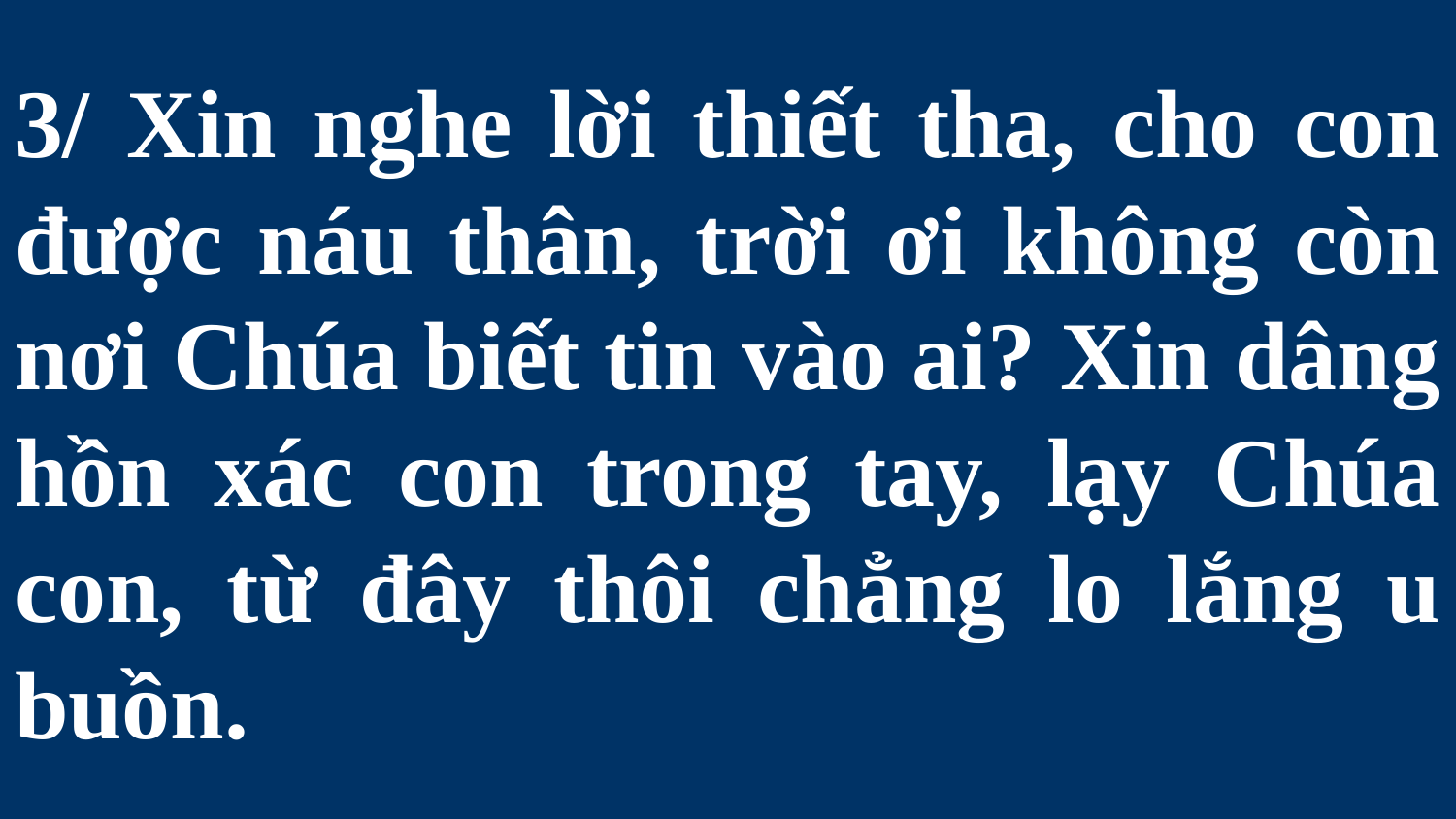

# 3/ Xin nghe lời thiết tha, cho con được náu thân, trời ơi không còn nơi Chúa biết tin vào ai? Xin dâng hồn xác con trong tay, lạy Chúa con, từ đây thôi chẳng lo lắng u buồn.